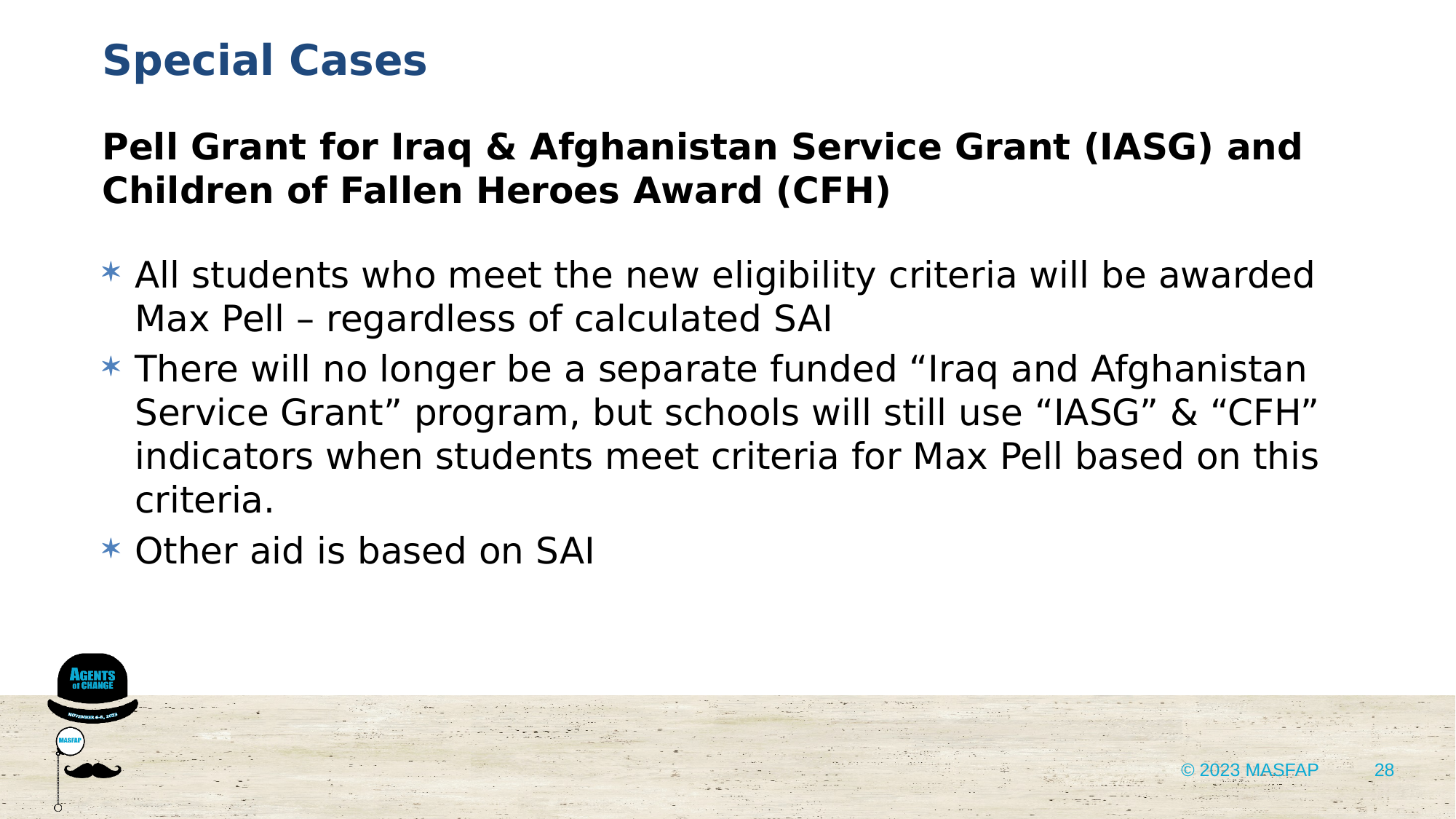

Special Cases
Pell Grant for Iraq & Afghanistan Service Grant (IASG) and Children of Fallen Heroes Award (CFH)
All students who meet the new eligibility criteria will be awarded Max Pell – regardless of calculated SAI
There will no longer be a separate funded “Iraq and Afghanistan Service Grant” program, but schools will still use “IASG” & “CFH” indicators when students meet criteria for Max Pell based on this criteria.
Other aid is based on SAI
28
© 2023 MASFAP